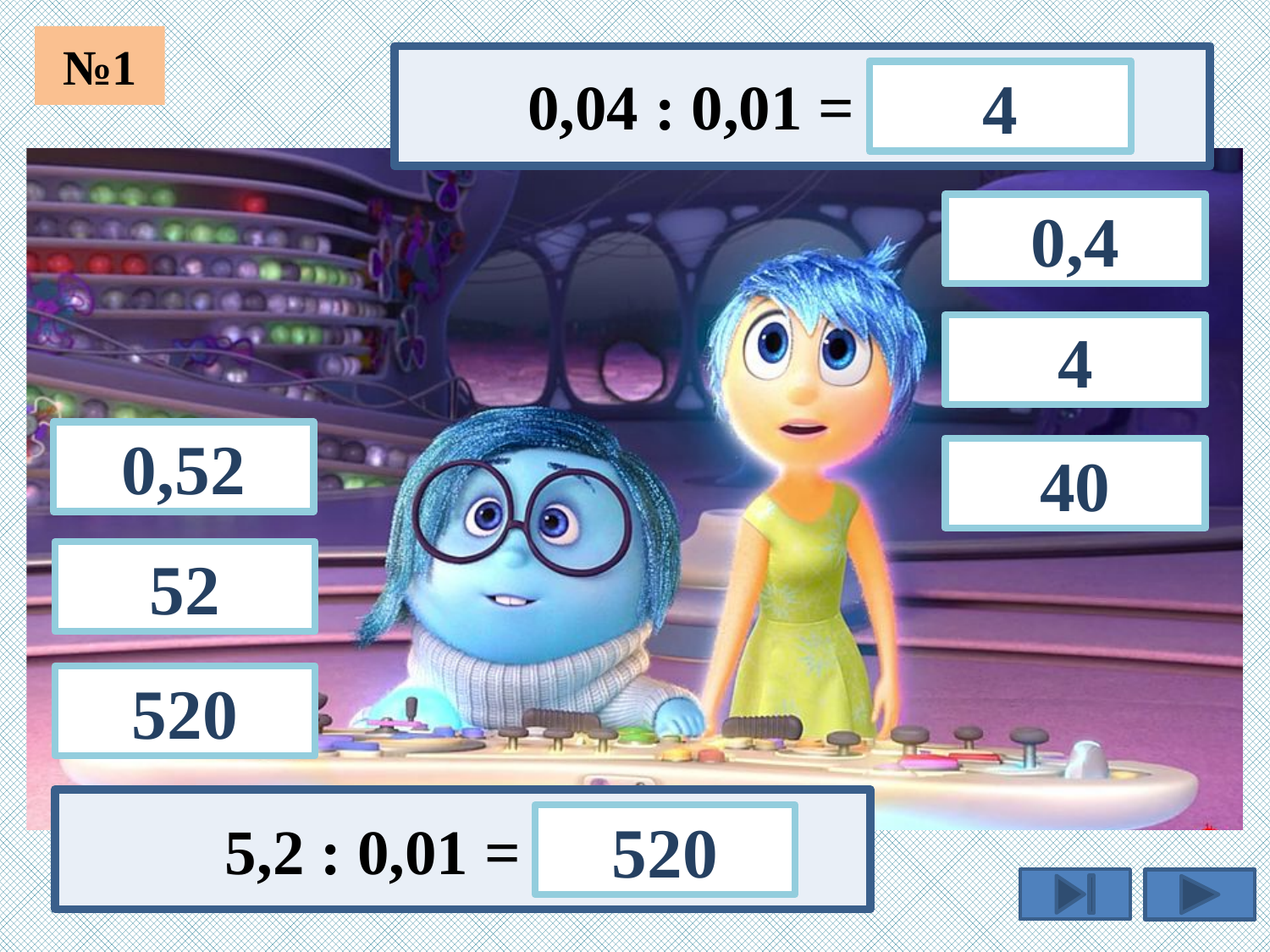

№1
0,04 : 0,01 =
4
0,4
4
0,52
40
52
520
5,2 : 0,01 =
520